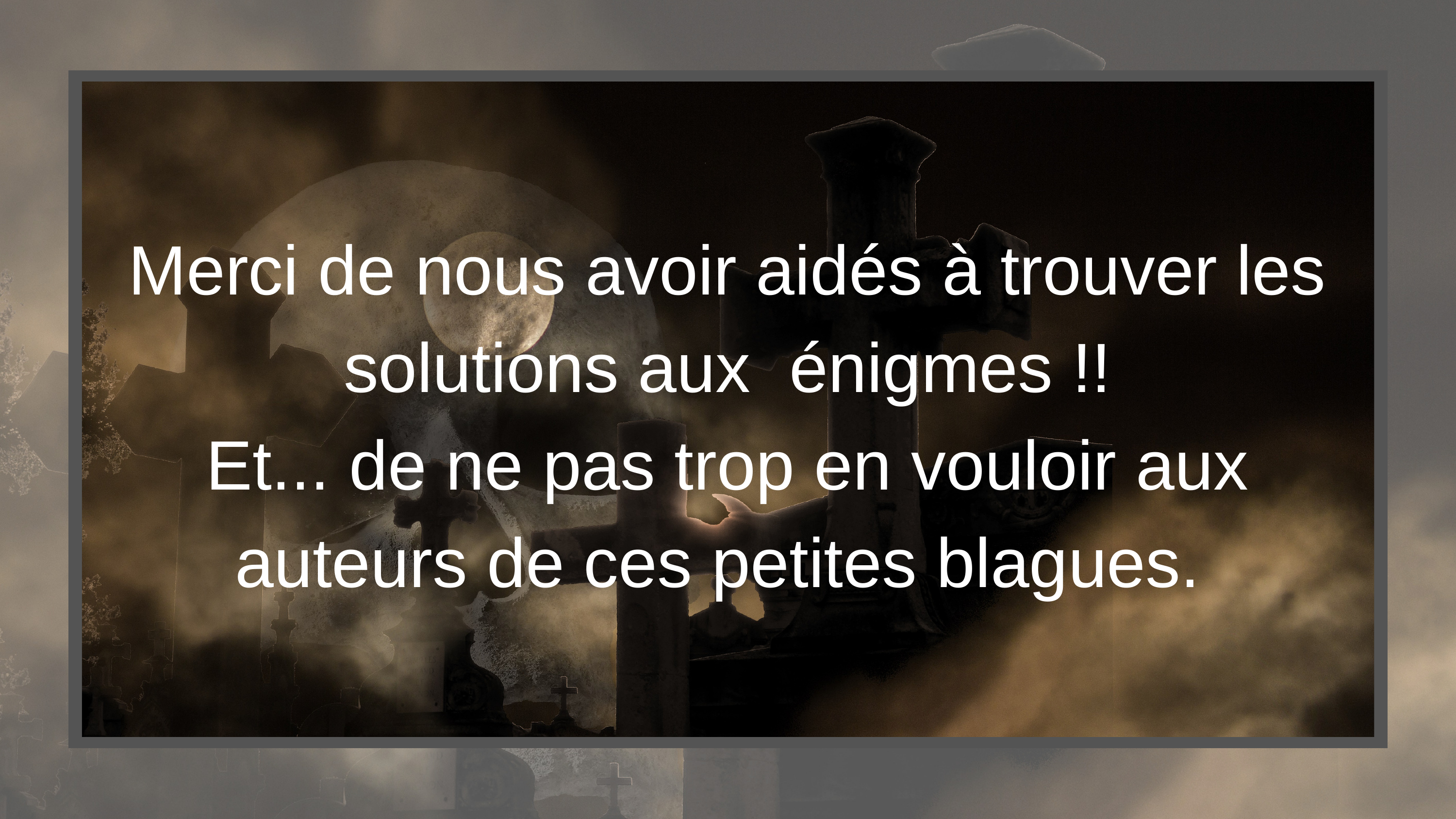

Merci de nous avoir aidés à trouver les solutions aux  énigmes !!
Et... de ne pas trop en vouloir aux auteurs de ces petites blagues.